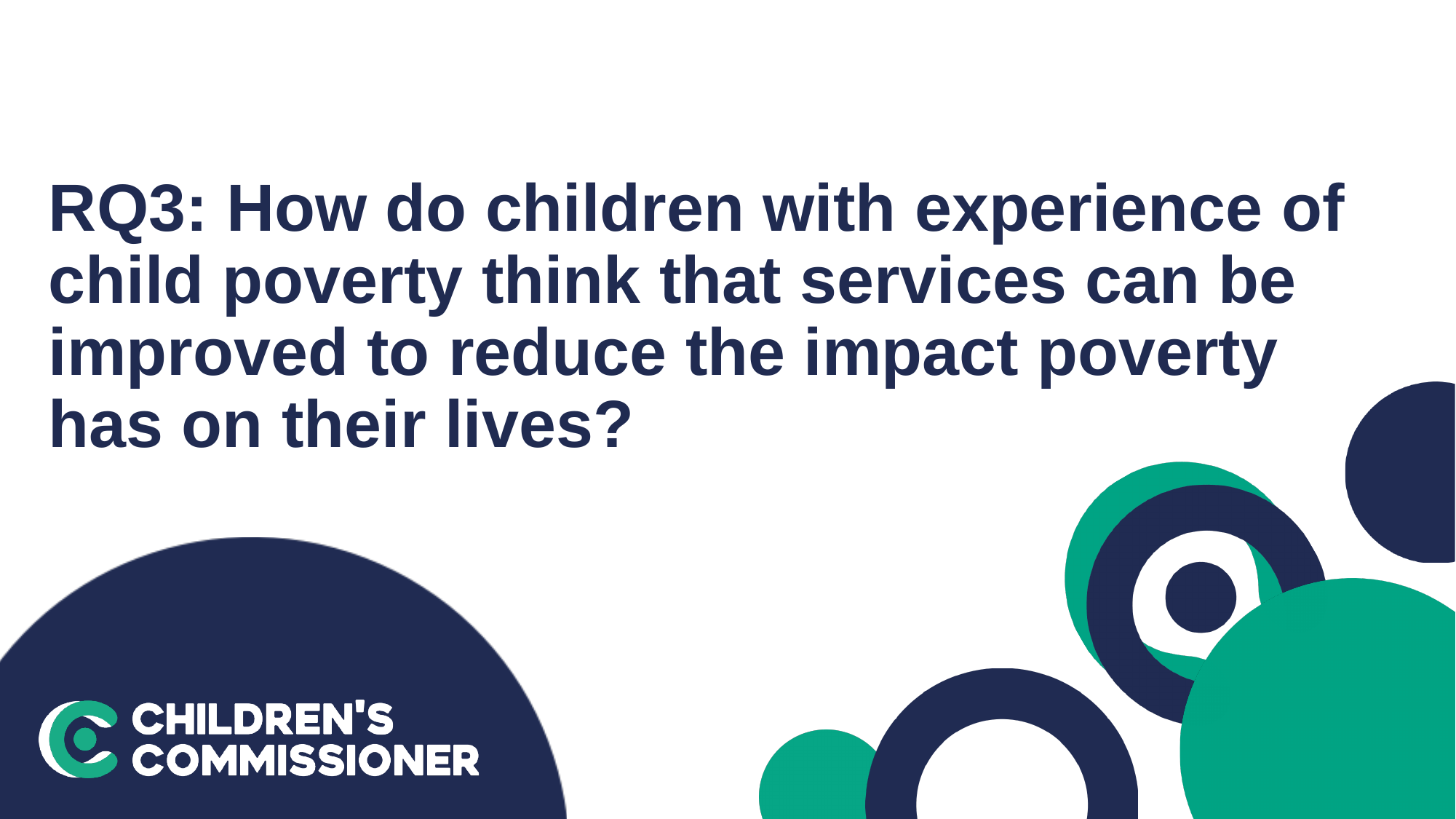

RQ3: How do children with experience of child poverty think that services can be improved to reduce the impact poverty has on their lives?